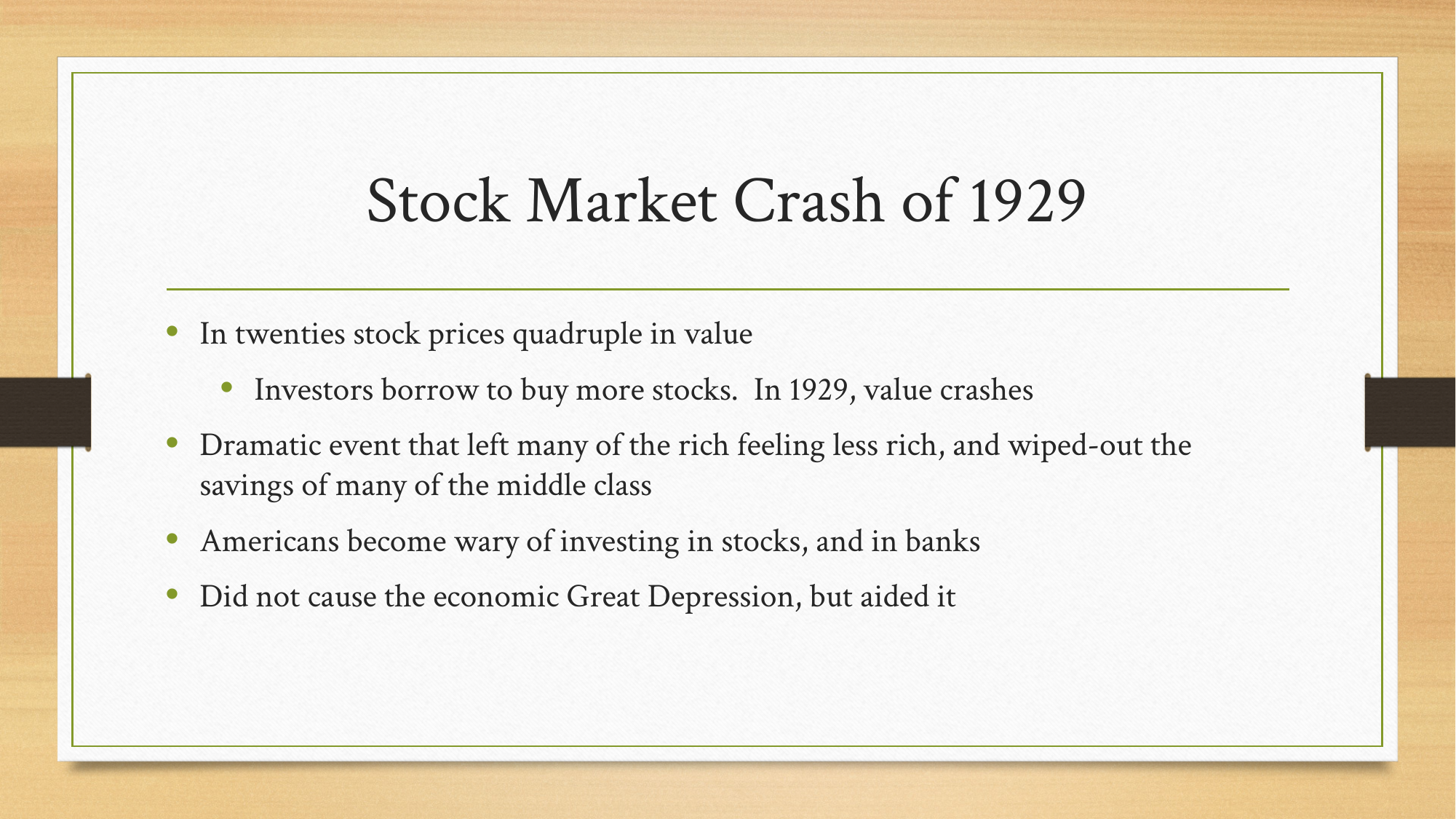

# Stock Market Crash of 1929
In twenties stock prices quadruple in value
Investors borrow to buy more stocks.  In 1929, value crashes
Dramatic event that left many of the rich feeling less rich, and wiped-out the savings of many of the middle class
Americans become wary of investing in stocks, and in banks
Did not cause the economic Great Depression, but aided it